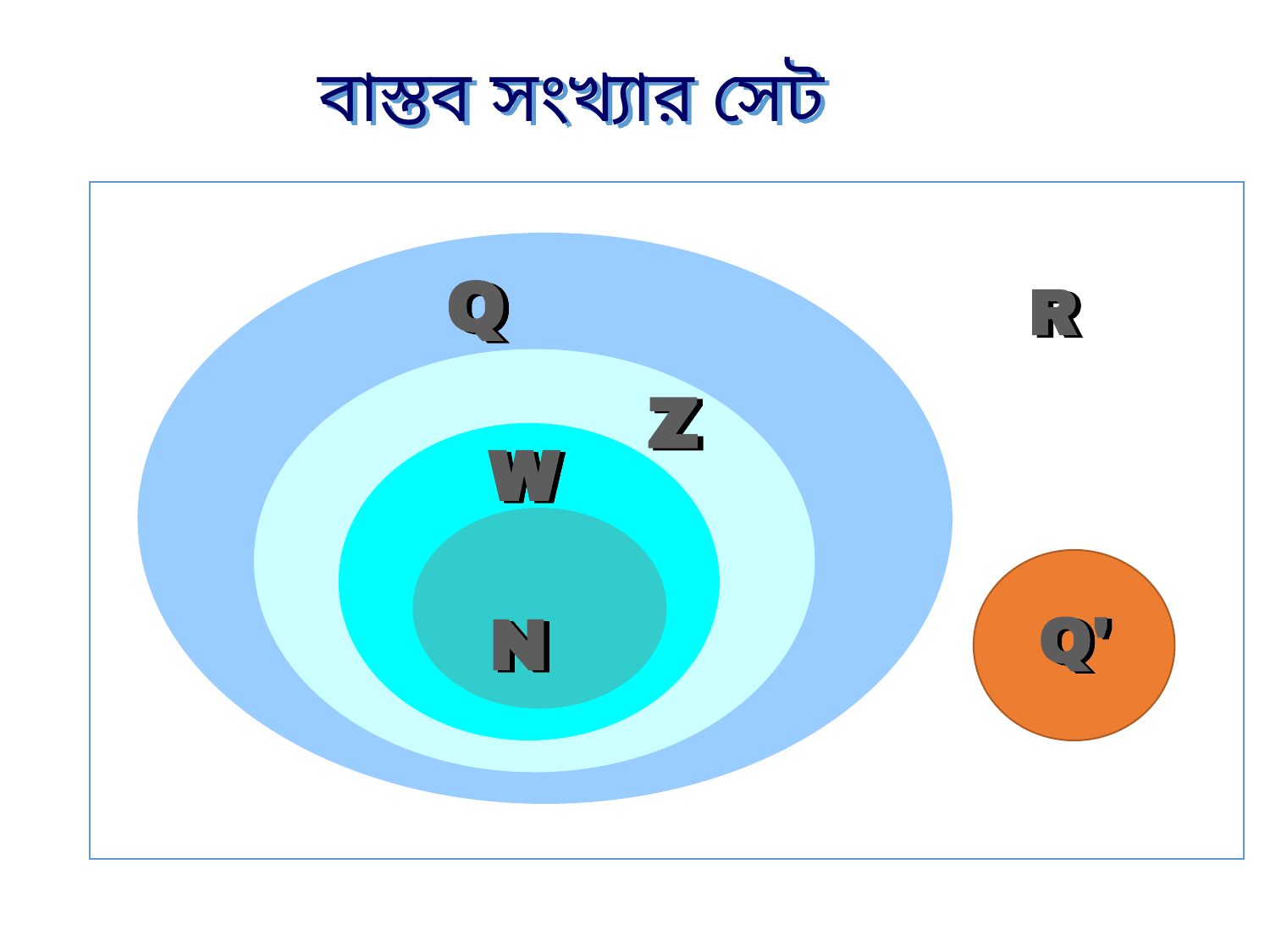

# বাস্তব সংখ্যার সেট
Q

Q
R

Z

W

N
Q'